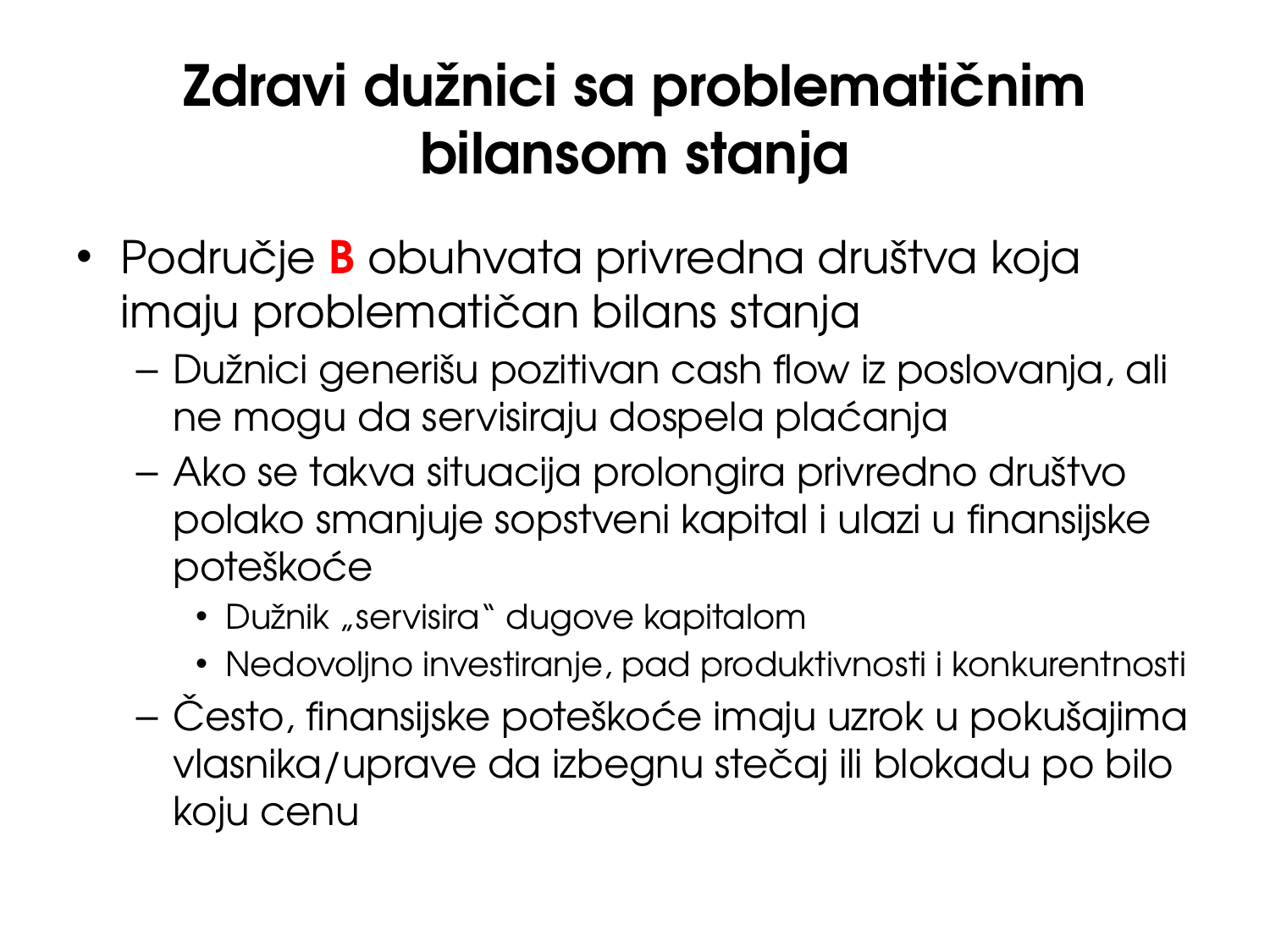

# Zdravi dužnici sa problematičnim bilansom stanja
Područje B obuhvata privredna društva koja imaju problematičan bilans stanja
Dužnici generišu pozitivan cash flow iz poslovanja, ali ne mogu da servisiraju dospela plaćanja
Ako se takva situacija prolongira privredno društvo polako smanjuje sopstveni kapital i ulazi u finansijske poteškoće
Dužnik „servisira“ dugove kapitalom
Nedovoljno investiranje, pad produktivnosti i konkurentnosti
Često, finansijske poteškoće imaju uzrok u pokušajima vlasnika/uprave da izbegnu stečaj ili blokadu po bilo koju cenu